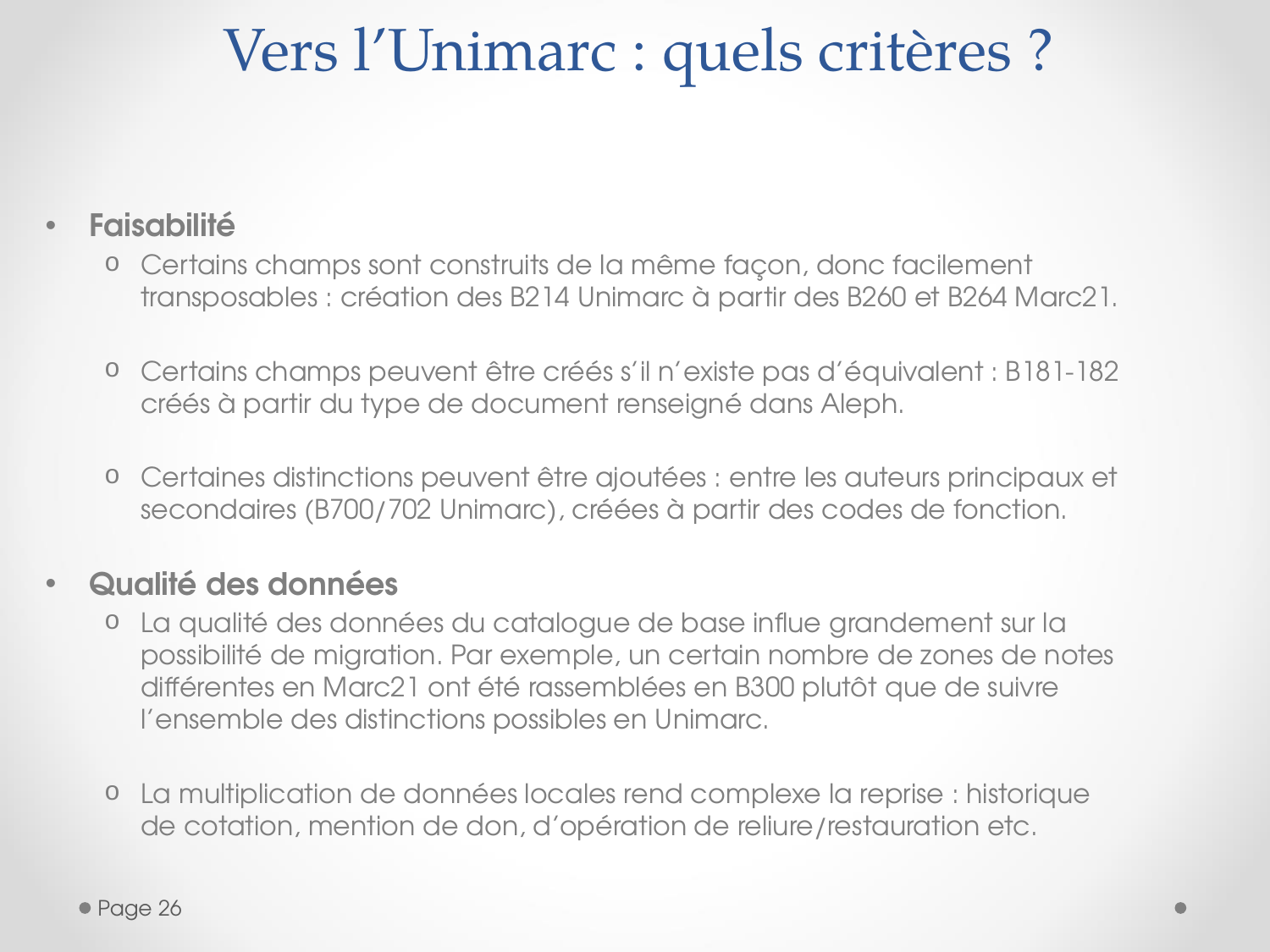

Vers l’Unimarc : quels critères ?
Faisabilité
Certains champs sont construits de la même façon, donc facilement transposables : création des B214 Unimarc à partir des B260 et B264 Marc21.

Certains champs peuvent être créés s’il n’existe pas d’équivalent : B181-182 créés à partir du type de document renseigné dans Aleph.

Certaines distinctions peuvent être ajoutées : entre les auteurs principaux et secondaires (B700/702 Unimarc), créées à partir des codes de fonction.

Qualité des données
La qualité des données du catalogue de base influe grandement sur la possibilité de migration. Par exemple, un certain nombre de zones de notes différentes en Marc21 ont été rassemblées en B300 plutôt que de suivre l’ensemble des distinctions possibles en Unimarc.

La multiplication de données locales rend complexe la reprise : historique de cotation, mention de don, d’opération de reliure/restauration etc.
Page 26